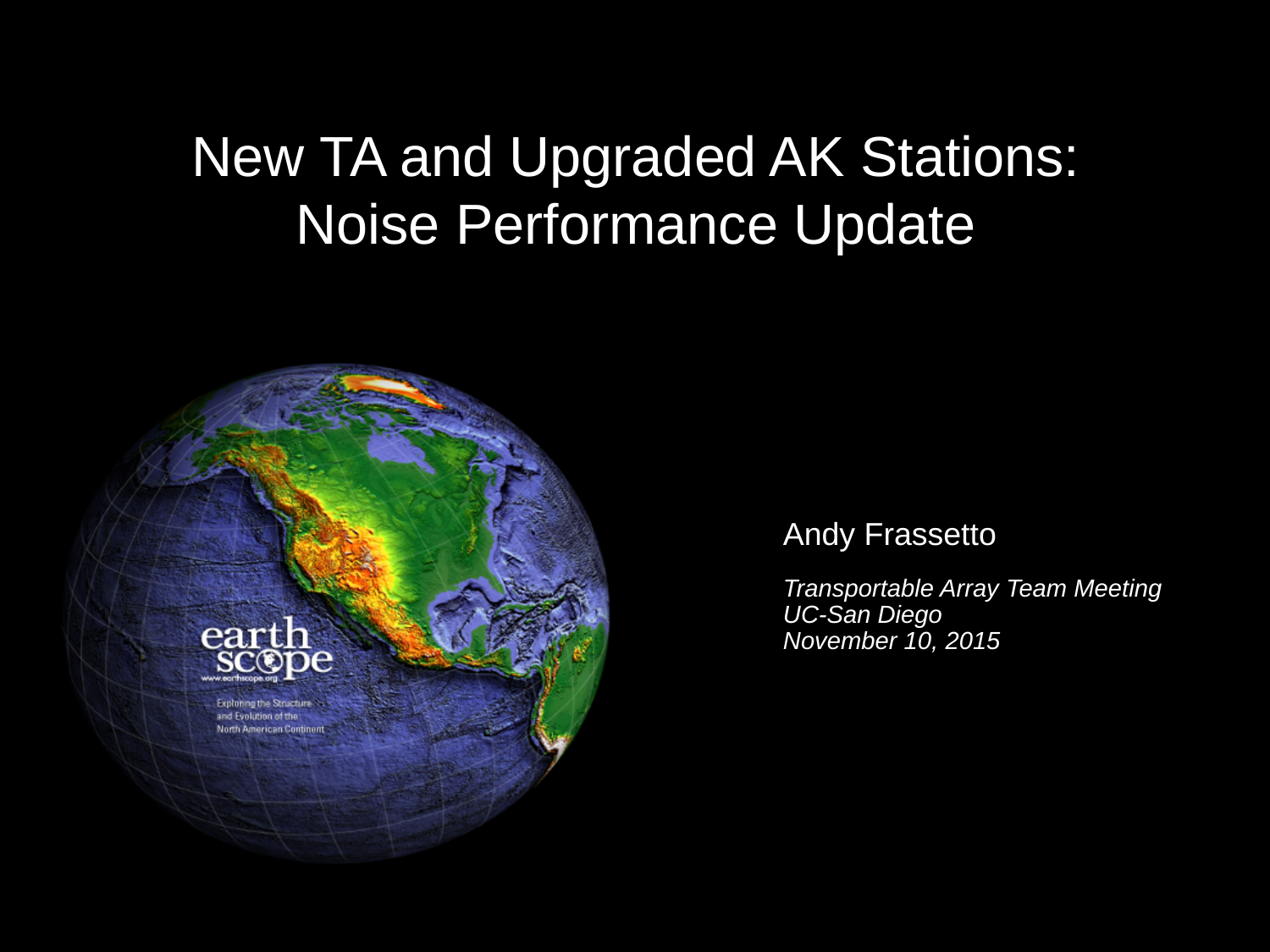

# New TA and Upgraded AK Stations: Noise Performance Update
Andy Frassetto

Transportable Array Team Meeting
UC-San Diego
November 10, 2015